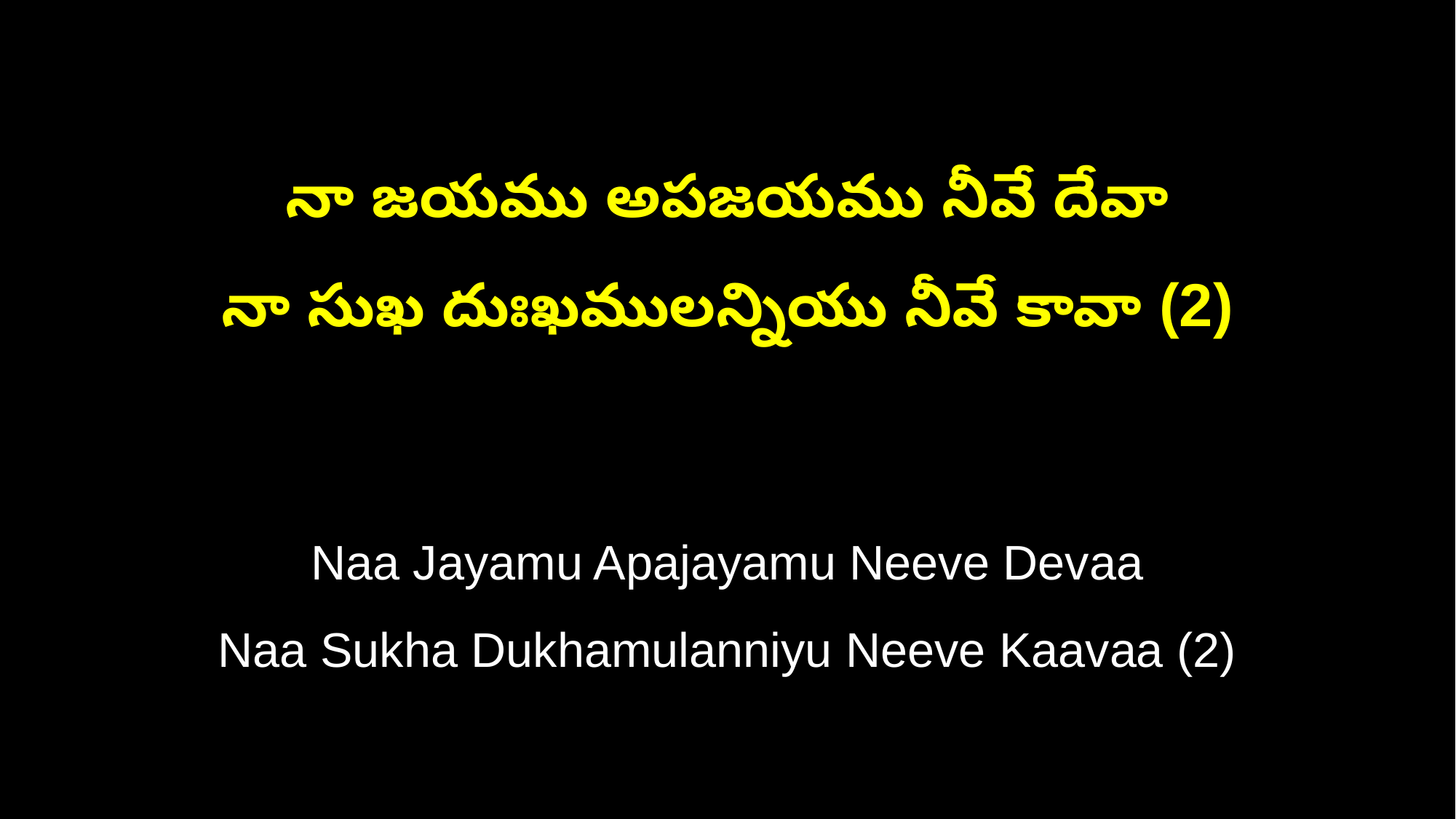

నా జయము అపజయము నీవే దేవా
నా సుఖ దుఃఖములన్నియు నీవే కావా (2)
Naa Jayamu Apajayamu Neeve Devaa
Naa Sukha Dukhamulanniyu Neeve Kaavaa (2)